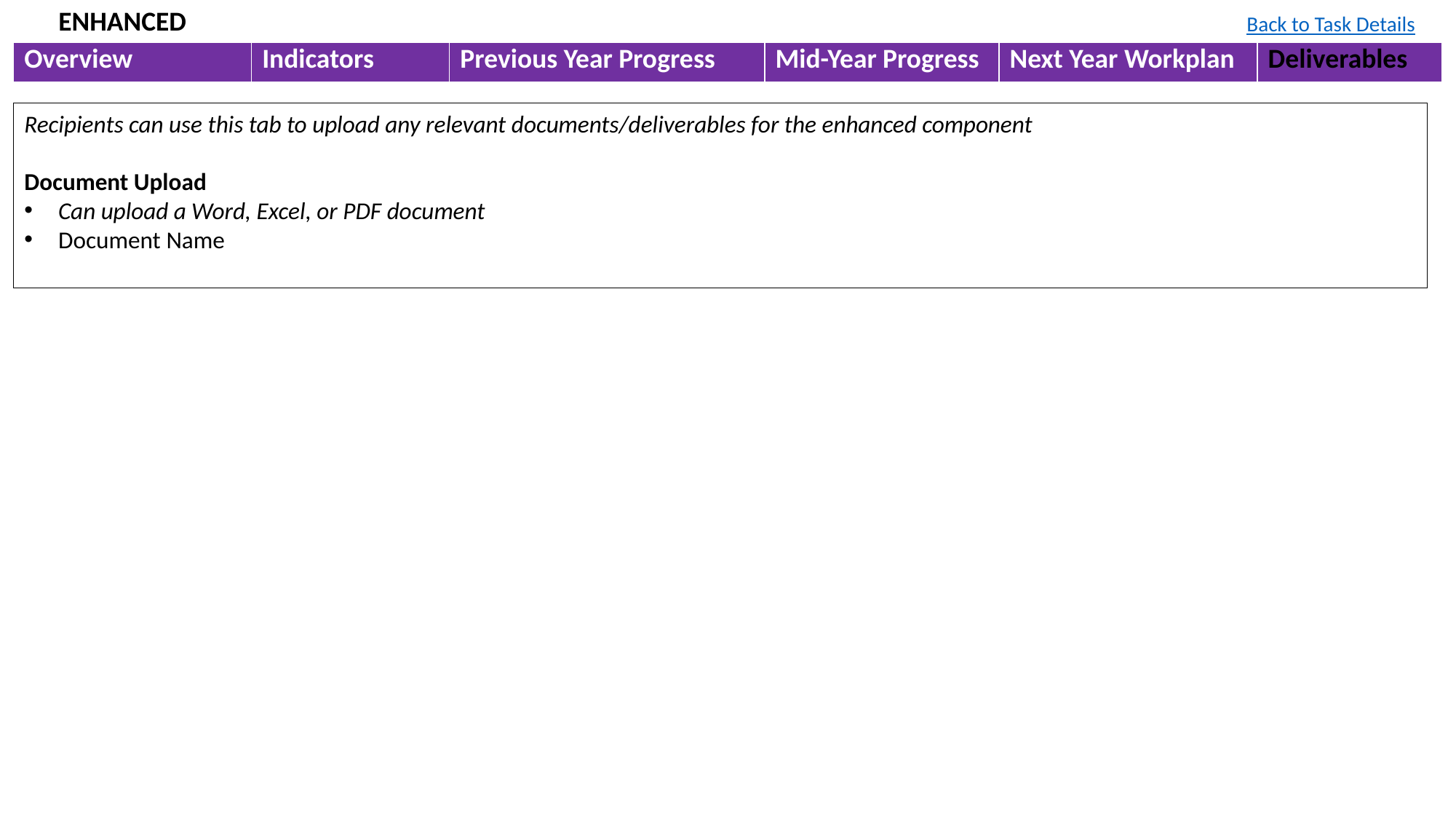

ENHANCED
Back to Task Details
| Overview | Indicators | Previous Year Progress | Mid-Year Progress | Next Year Workplan | Deliverables |
| --- | --- | --- | --- | --- | --- |
Recipients can use this tab to upload any relevant documents/deliverables for the enhanced component

Document Upload
Can upload a Word, Excel, or PDF document
Document Name